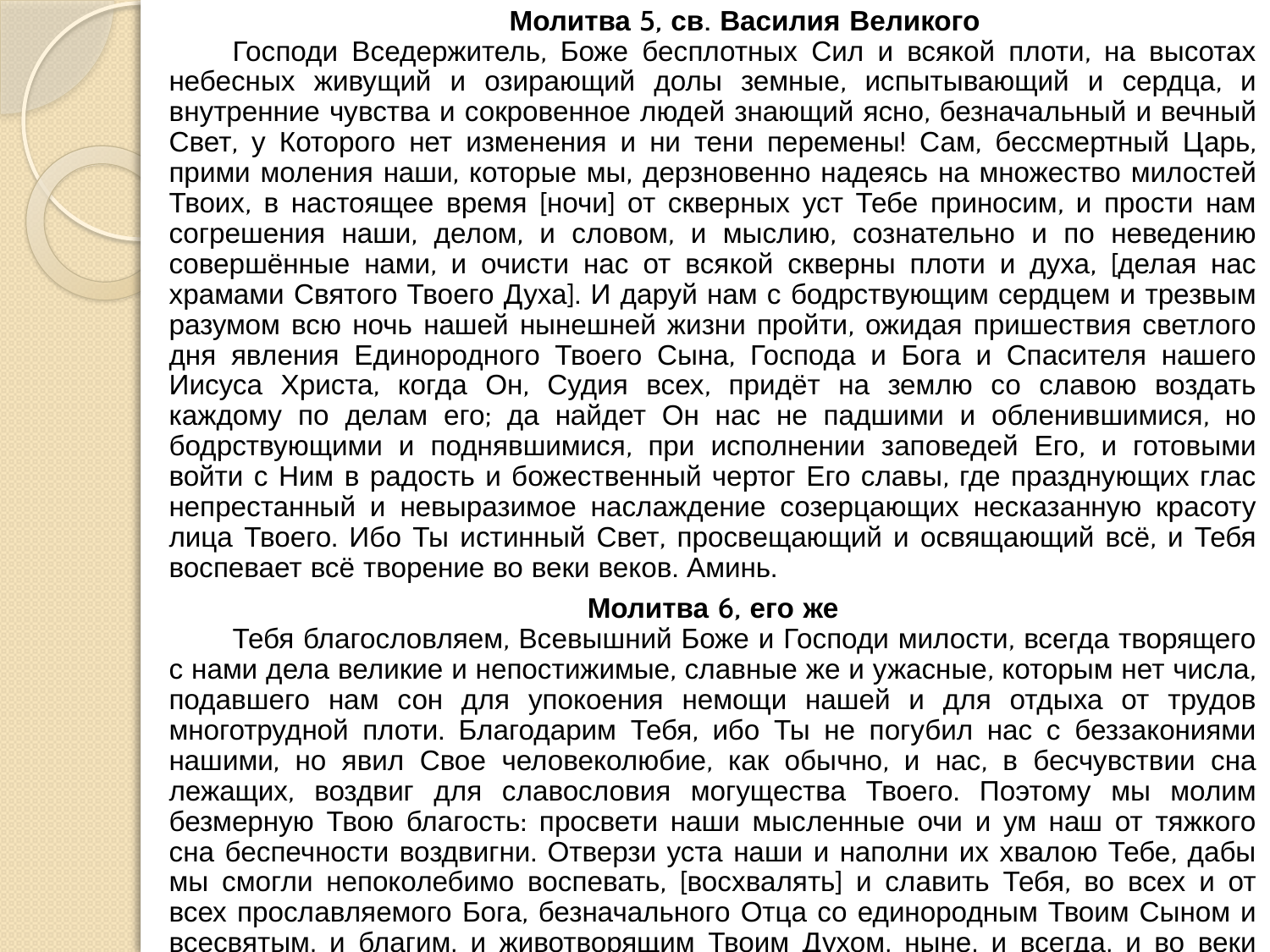

Молитва 5, св. Василия Великого
Господи Вседержитель, Боже бесплотных Сил и всякой плоти, на высотах небесных живущий и озирающий долы земные, испытывающий и сердца, и внутренние чувства и сокровенное людей знающий ясно, безначальный и вечный Свет, у Которого нет изменения и ни тени перемены! Сам, бессмертный Царь, прими моления наши, которые мы, дерзновенно надеясь на множество милостей Твоих, в настоящее время [ночи] от скверных уст Тебе приносим, и прости нам согрешения наши, делом, и словом, и мыслию, сознательно и по неведению совершённые нами, и очисти нас от всякой скверны плоти и духа, [делая нас храмами Святого Твоего Духа]. И даруй нам с бодрствующим сердцем и трезвым разумом всю ночь нашей нынешней жизни пройти, ожидая пришествия светлого дня явления Единородного Твоего Сына, Господа и Бога и Спасителя нашего Иисуса Христа, когда Он, Судия всех, придёт на землю со славою воздать каждому по делам его; да найдет Он нас не падшими и обленившимися, но бодрствующими и поднявшимися, при исполнении заповедей Его, и готовыми войти с Ним в радость и божественный чертог Его славы, где празднующих глас непрестанный и невыразимое наслаждение созерцающих несказанную красоту лица Твоего. Ибо Ты истинный Свет, просвещающий и освящающий всё, и Тебя воспевает всё творение во веки веков. Аминь.
Молитва 6, его же
Тебя благословляем, Всевышний Боже и Господи милости, всегда творящего с нами дела великие и непостижимые, славные же и ужасные, которым нет числа, подавшего нам сон для упокоения немощи нашей и для отдыха от трудов многотрудной плоти. Благодарим Тебя, ибо Ты не погубил нас с беззакониями нашими, но явил Свое человеколюбие, как обычно, и нас, в бесчувствии сна лежащих, воздвиг для славословия могущества Твоего. Поэтому мы молим безмерную Твою благость: просвети наши мысленные очи и ум наш от тяжкого сна беспечности воздвигни. Отверзи уста наши и наполни их хвалою Тебе, дабы мы смогли непоколебимо воспевать, [восхвалять] и славить Тебя, во всех и от всех прославляемого Бога, безначального Отца со единородным Твоим Сыном и всесвятым, и благим, и животворящим Твоим Духом, ныне, и всегда, и во веки веков. Аминь.